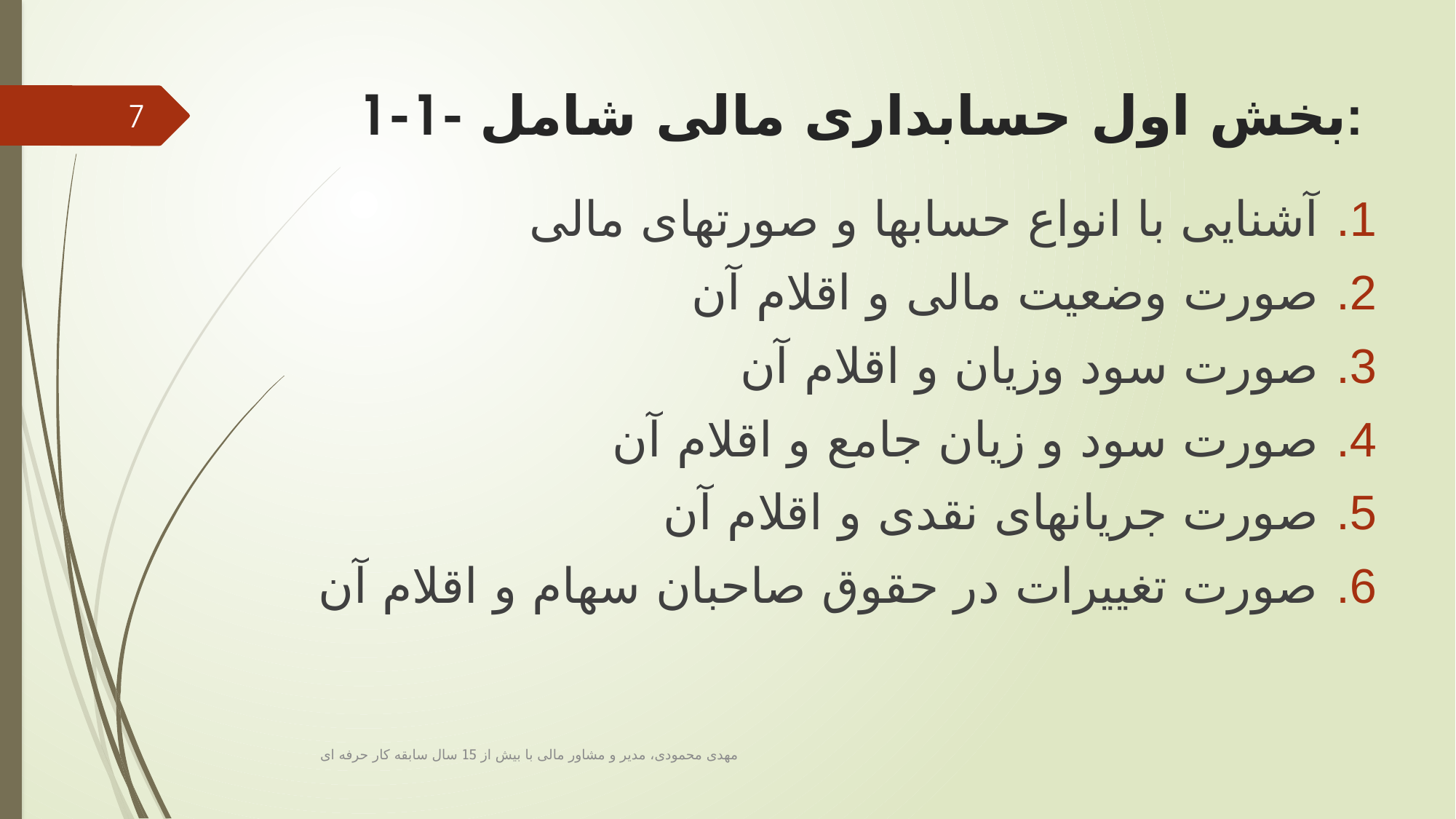

# 1-1- بخش اول حسابداری مالی شامل:
7
آشنایی با انواع حسابها و صورتهای مالی
صورت وضعیت مالی و اقلام آن
صورت سود وزیان و اقلام آن
صورت سود و زیان جامع و اقلام آن
صورت جریانهای نقدی و اقلام آن
صورت تغییرات در حقوق صاحبان سهام و اقلام آن
مهدی محمودی، مدیر و مشاور مالی با بیش از 15 سال سابقه کار حرفه ای